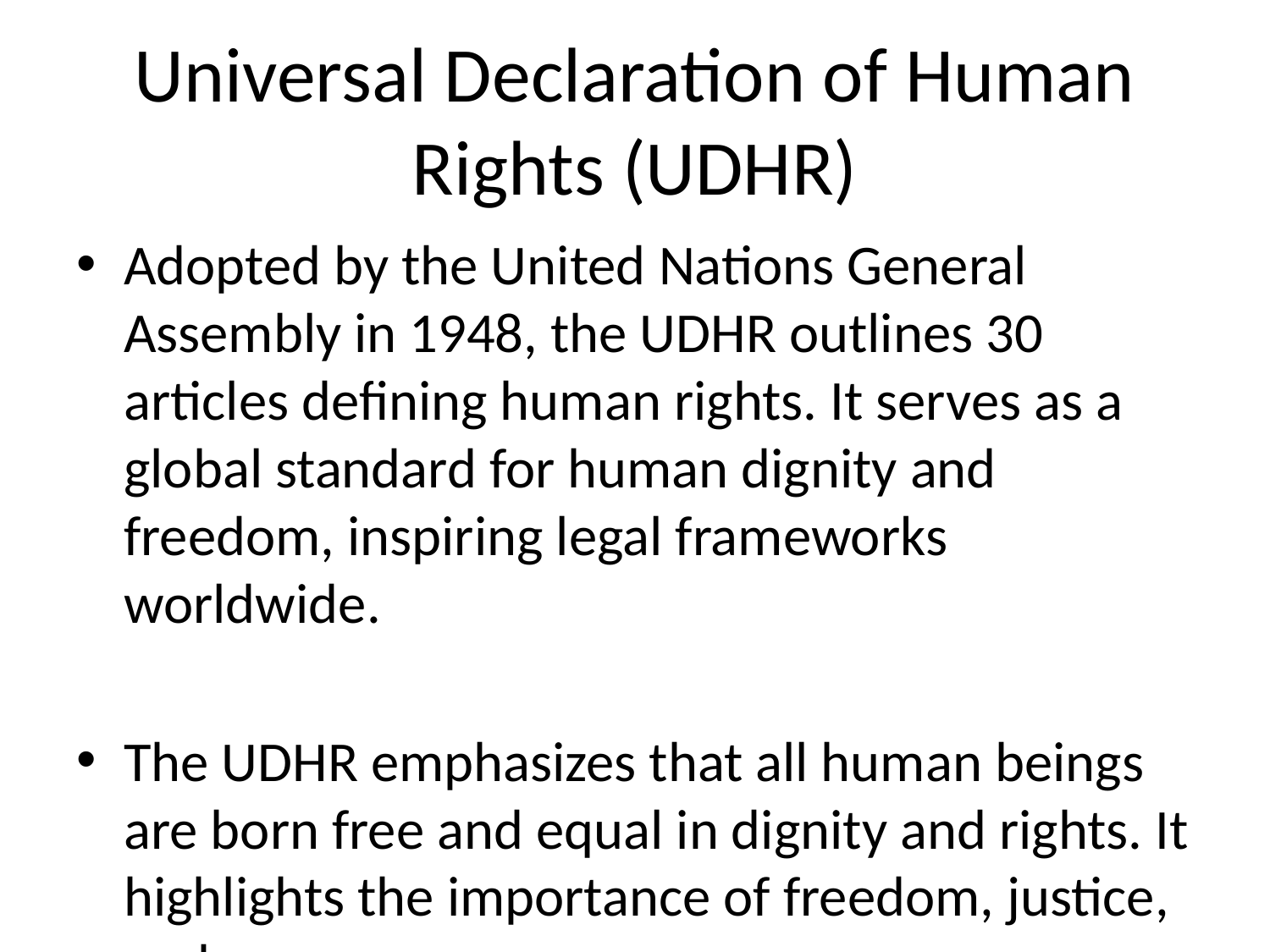

# Universal Declaration of Human Rights (UDHR)
Adopted by the United Nations General Assembly in 1948, the UDHR outlines 30 articles defining human rights. It serves as a global standard for human dignity and freedom, inspiring legal frameworks worldwide.

The UDHR emphasizes that all human beings are born free and equal in dignity and rights. It highlights the importance of freedom, justice, and peace.